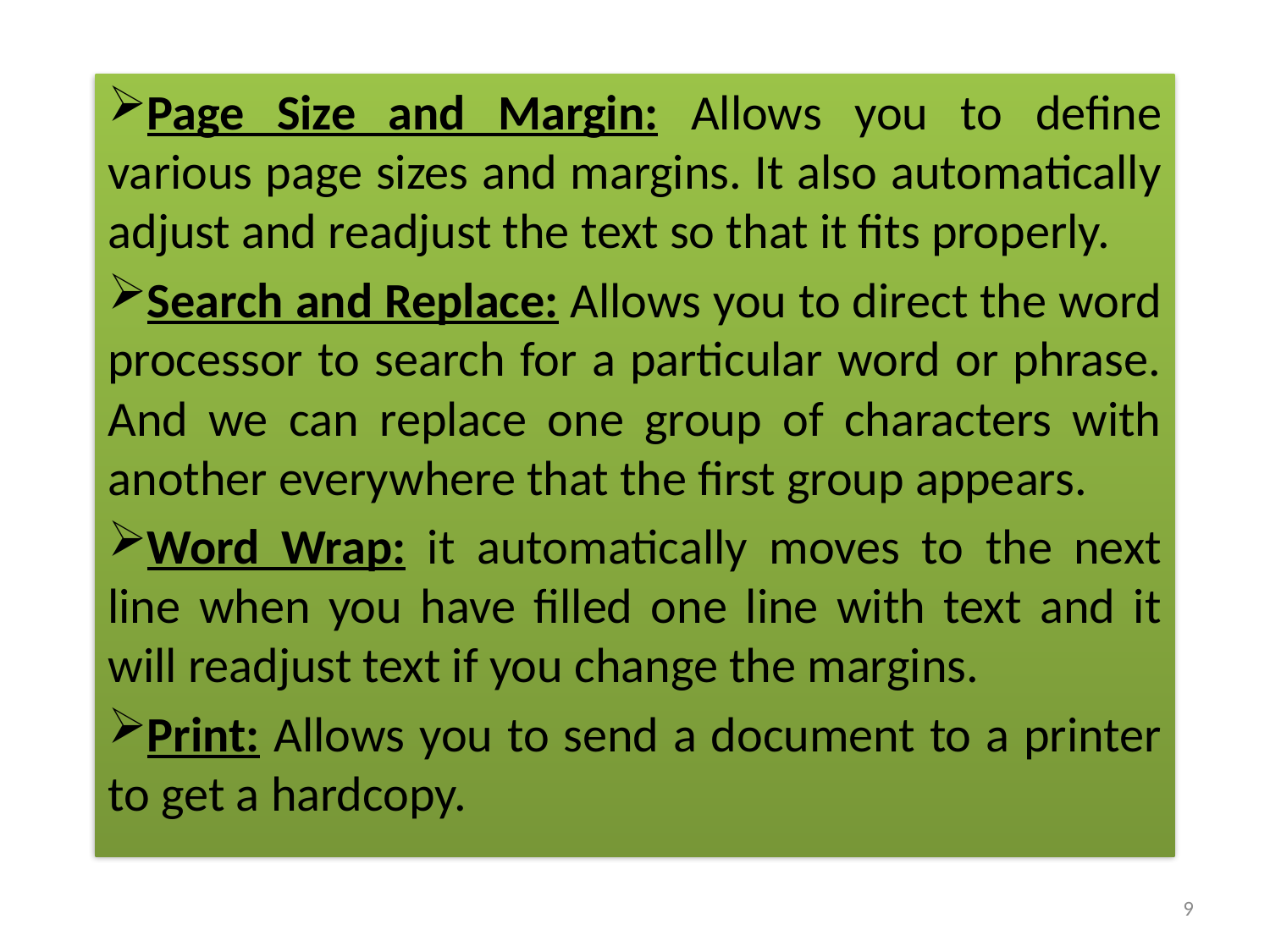

Page Size and Margin: Allows you to define various page sizes and margins. It also automatically adjust and readjust the text so that it fits properly.
Search and Replace: Allows you to direct the word processor to search for a particular word or phrase. And we can replace one group of characters with another everywhere that the first group appears.
Word Wrap: it automatically moves to the next line when you have filled one line with text and it will readjust text if you change the margins.
Print: Allows you to send a document to a printer to get a hardcopy.
9